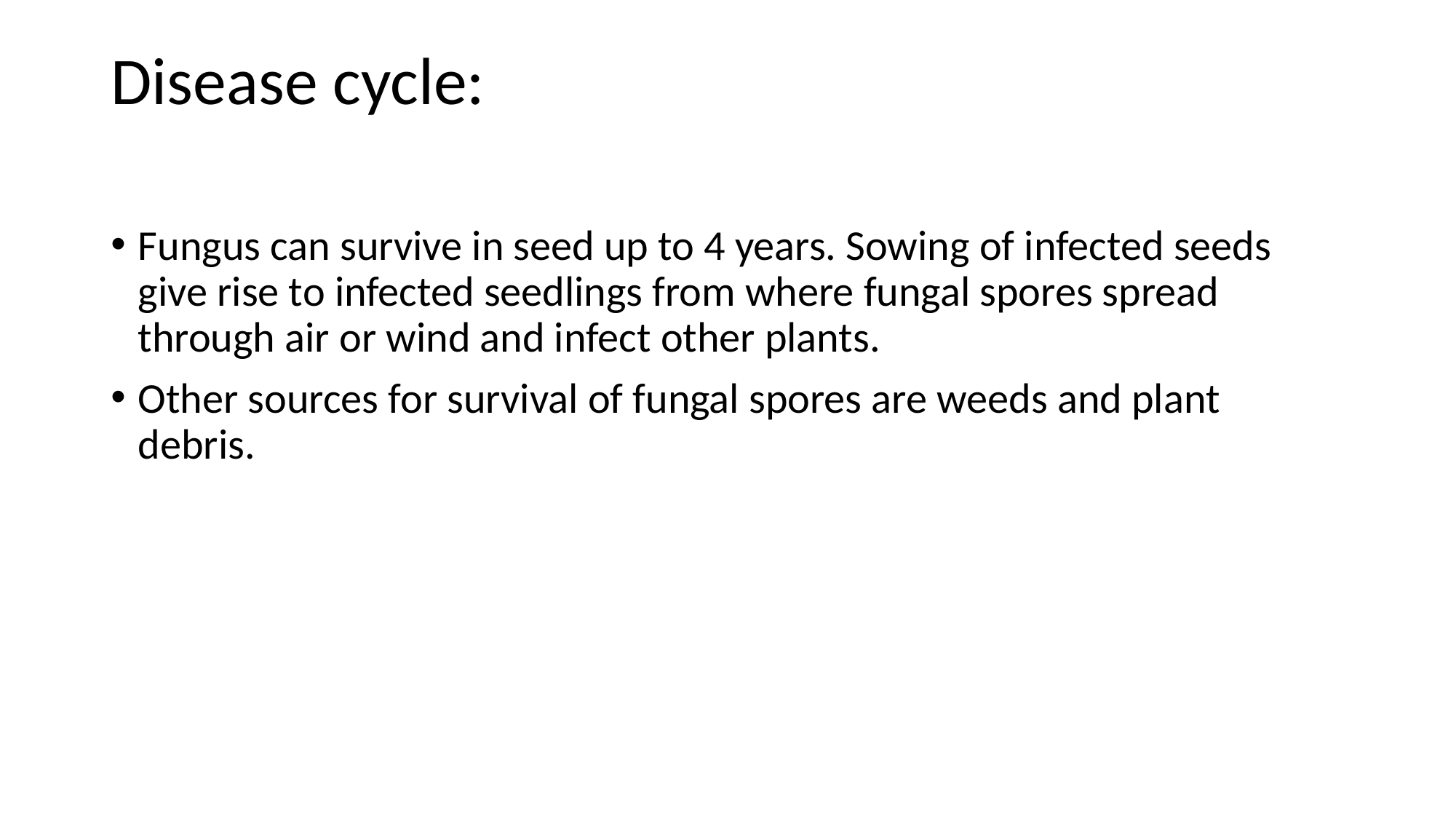

# Disease cycle:
Fungus can survive in seed up to 4 years. Sowing of infected seeds give rise to infected seedlings from where fungal spores spread through air or wind and infect other plants.
Other sources for survival of fungal spores are weeds and plant debris.